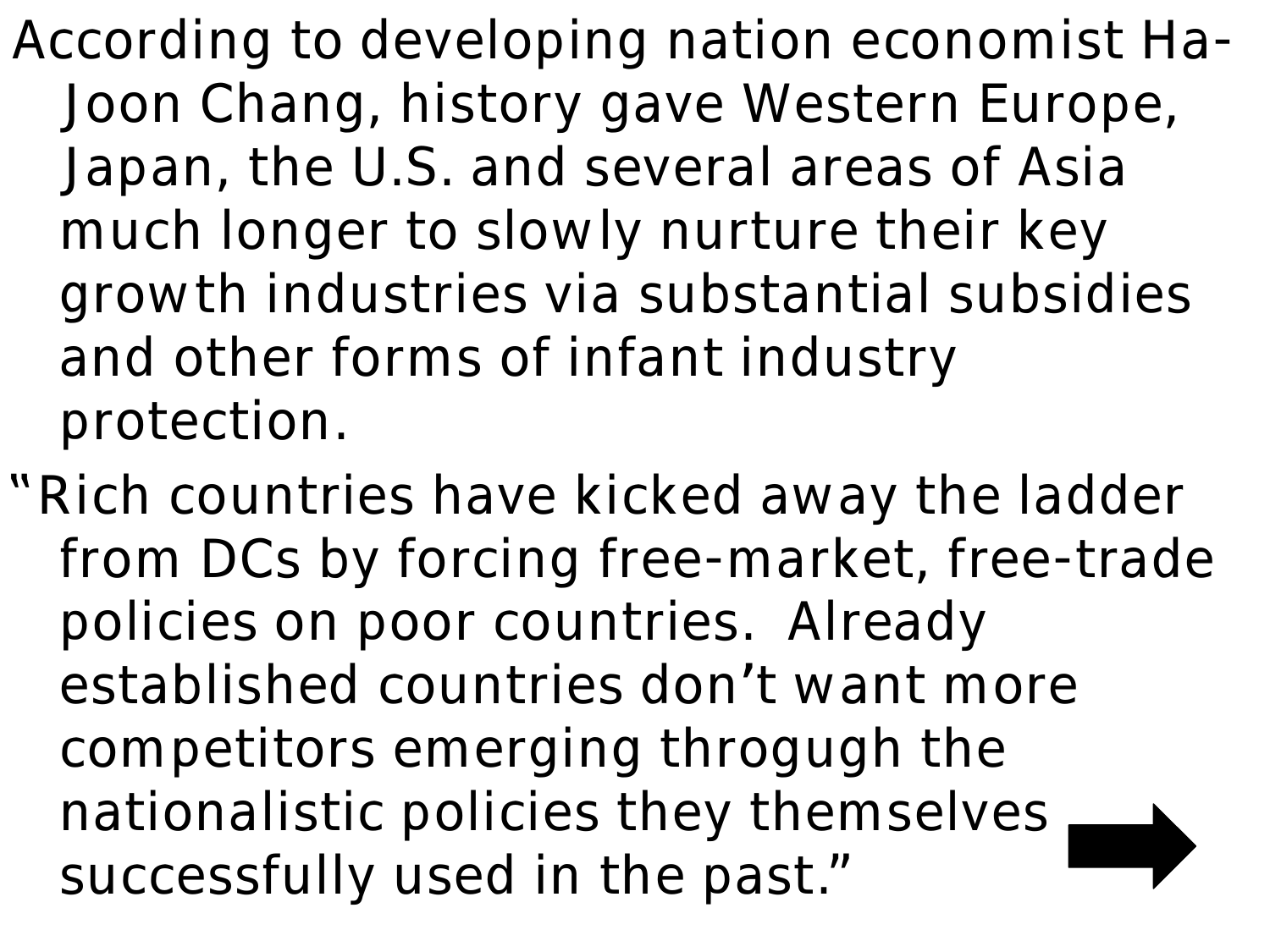

According to developing nation economist Ha-Joon Chang, history gave Western Europe, Japan, the U.S. and several areas of Asia much longer to slowly nurture their key growth industries via substantial subsidies and other forms of infant industry protection.
“Rich countries have kicked away the ladder from DCs by forcing free-market, free-trade policies on poor countries.  Already established countries don’t want more competitors emerging throgugh the nationalistic policies they themselves successfully used in the past.”